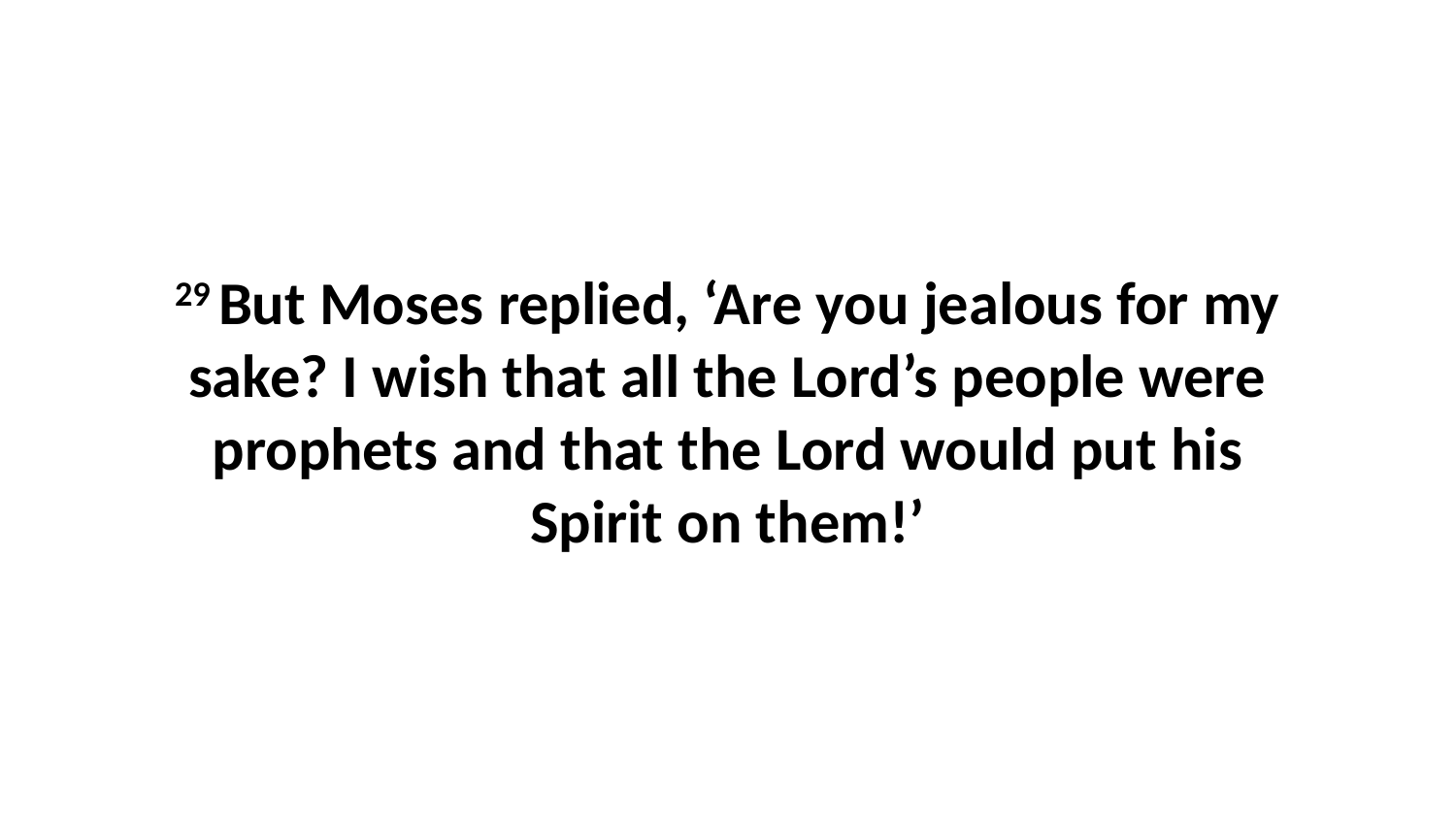

29 But Moses replied, ‘Are you jealous for my sake? I wish that all the Lord’s people were prophets and that the Lord would put his Spirit on them!’